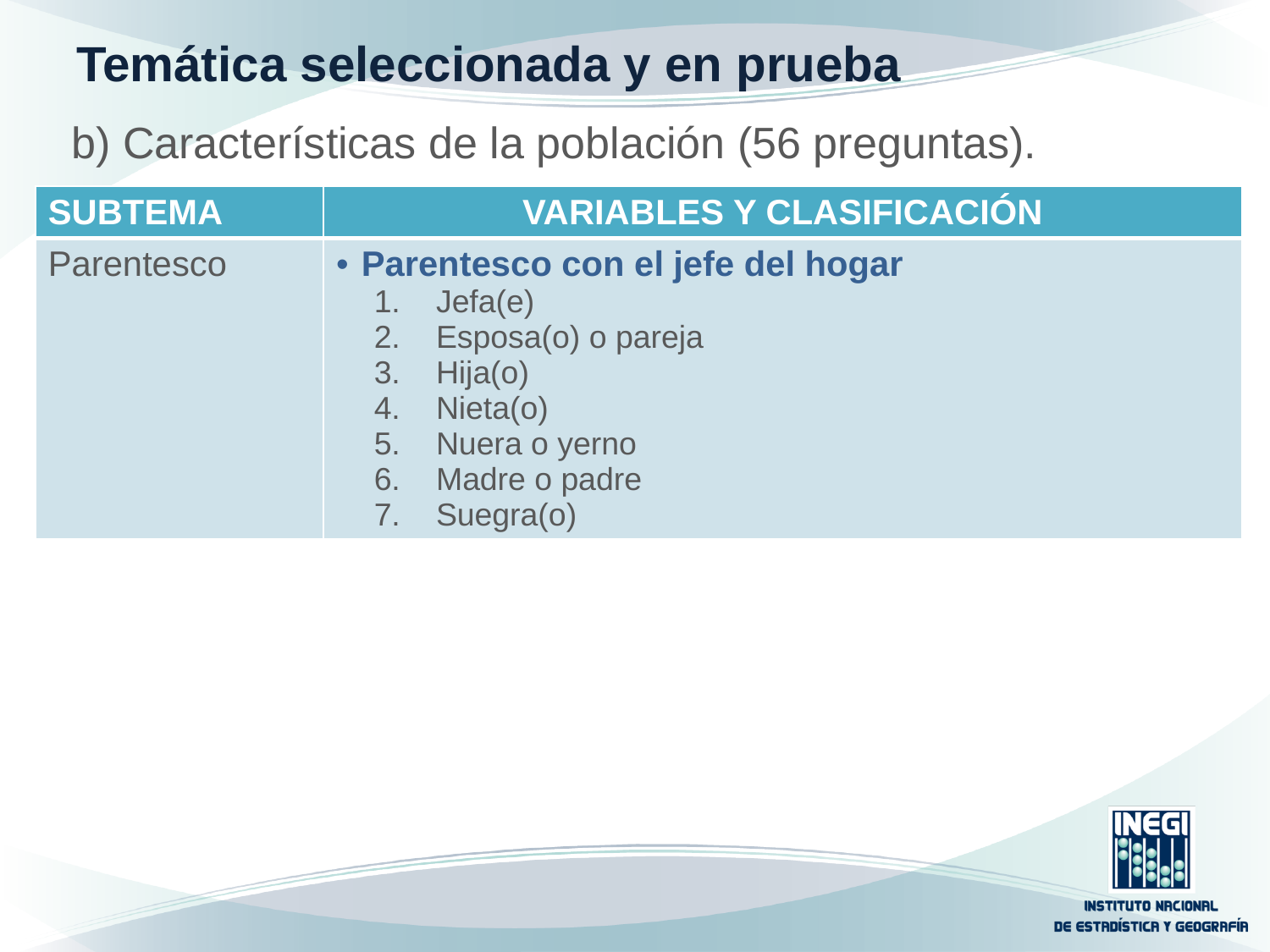

# Temática seleccionada y en prueba
b) Características de la población (56 preguntas).
| SUBTEMA | VARIABLES Y CLASIFICACIÓN |
| --- | --- |
| Parentesco | Parentesco con el jefe del hogar 1. Jefa(e) 2. Esposa(o) o pareja 3. Hija(o) 4. Nieta(o) 5. Nuera o yerno 6. Madre o padre 7. Suegra(o) |